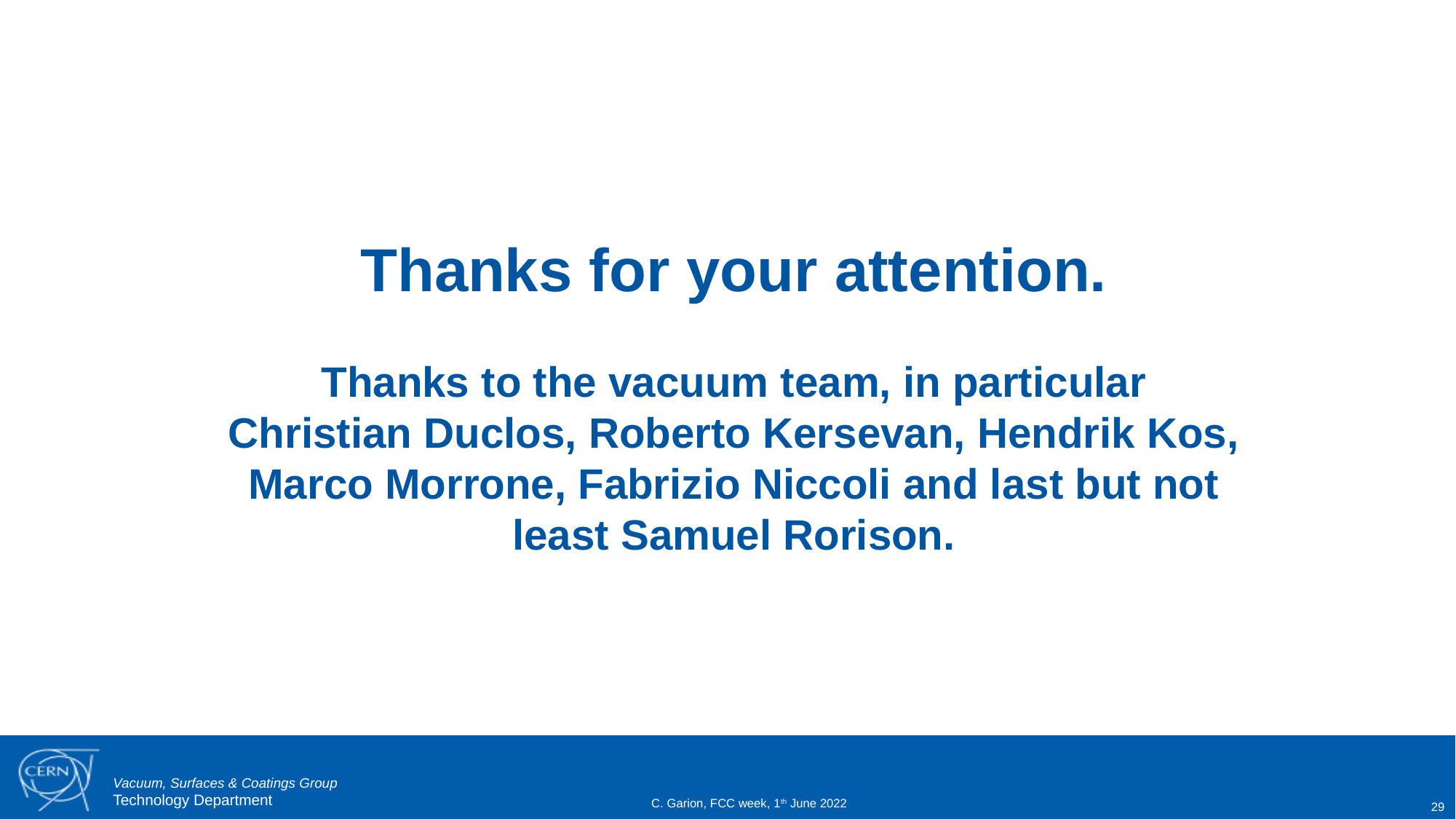

Thanks for your attention.

Thanks to the vacuum team, in particular Christian Duclos, Roberto Kersevan, Hendrik Kos, Marco Morrone, Fabrizio Niccoli and last but not least Samuel Rorison.